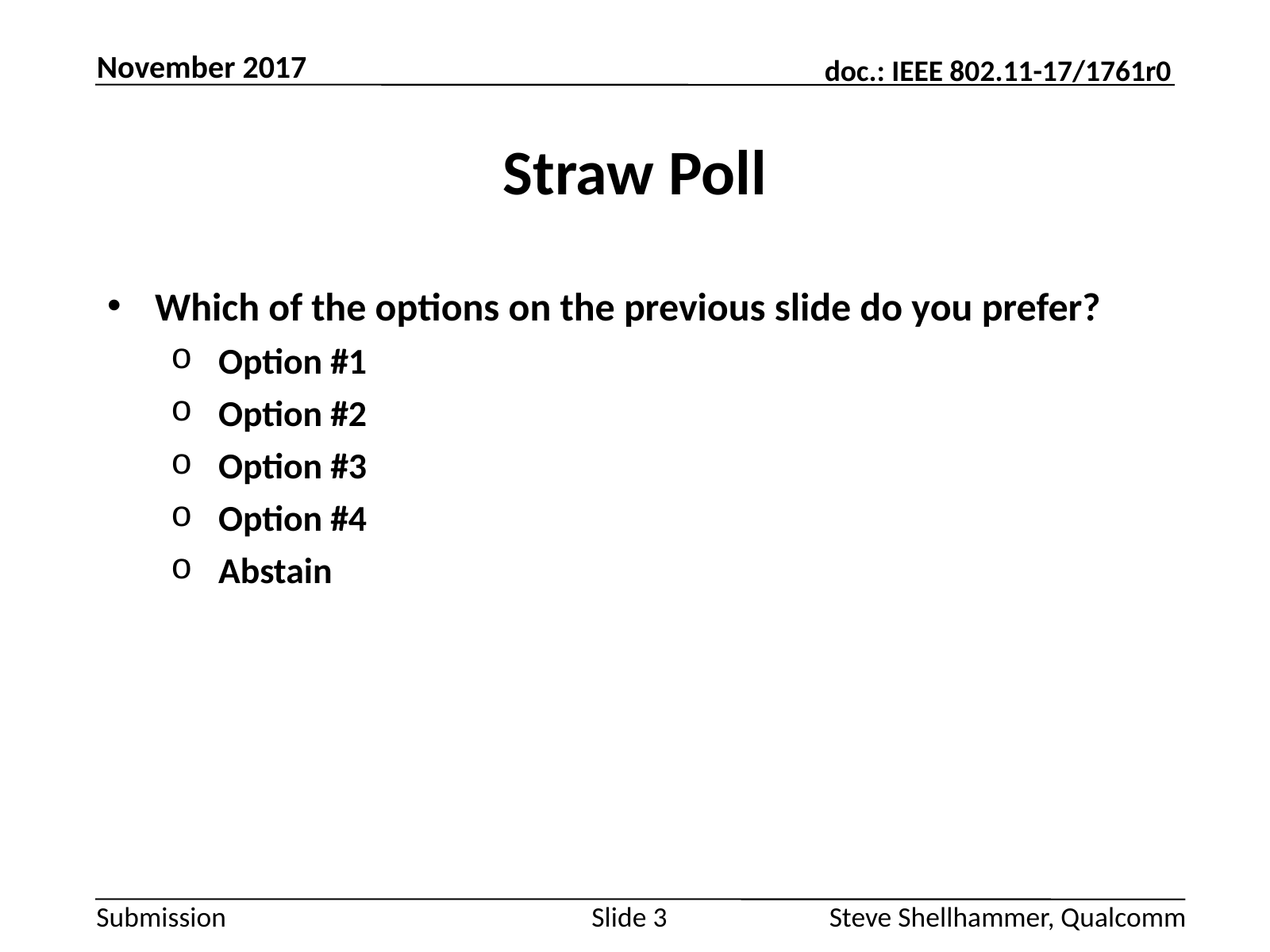

November 2017
# Straw Poll
Which of the options on the previous slide do you prefer?
Option #1
Option #2
Option #3
Option #4
Abstain
Slide 3
Steve Shellhammer, Qualcomm